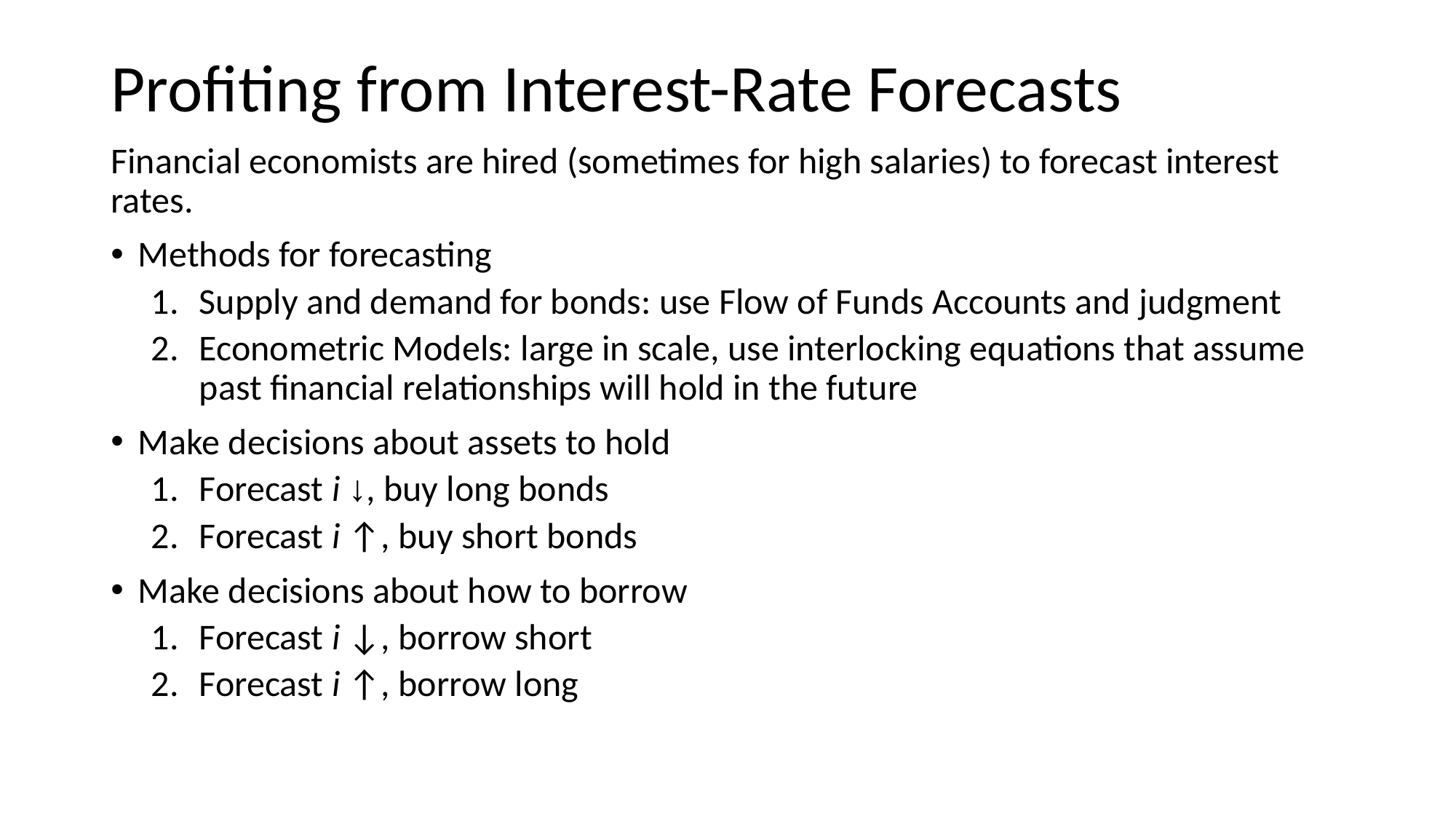

# Profiting from Interest-Rate Forecasts
Financial economists are hired (sometimes for high salaries) to forecast interest rates.
Methods for forecasting
Supply and demand for bonds: use Flow of Funds Accounts and judgment
Econometric Models: large in scale, use interlocking equations that assume past financial relationships will hold in the future
Make decisions about assets to hold
Forecast i ↓, buy long bonds
Forecast i ↑, buy short bonds
Make decisions about how to borrow
Forecast i ↓, borrow short
Forecast i ↑, borrow long